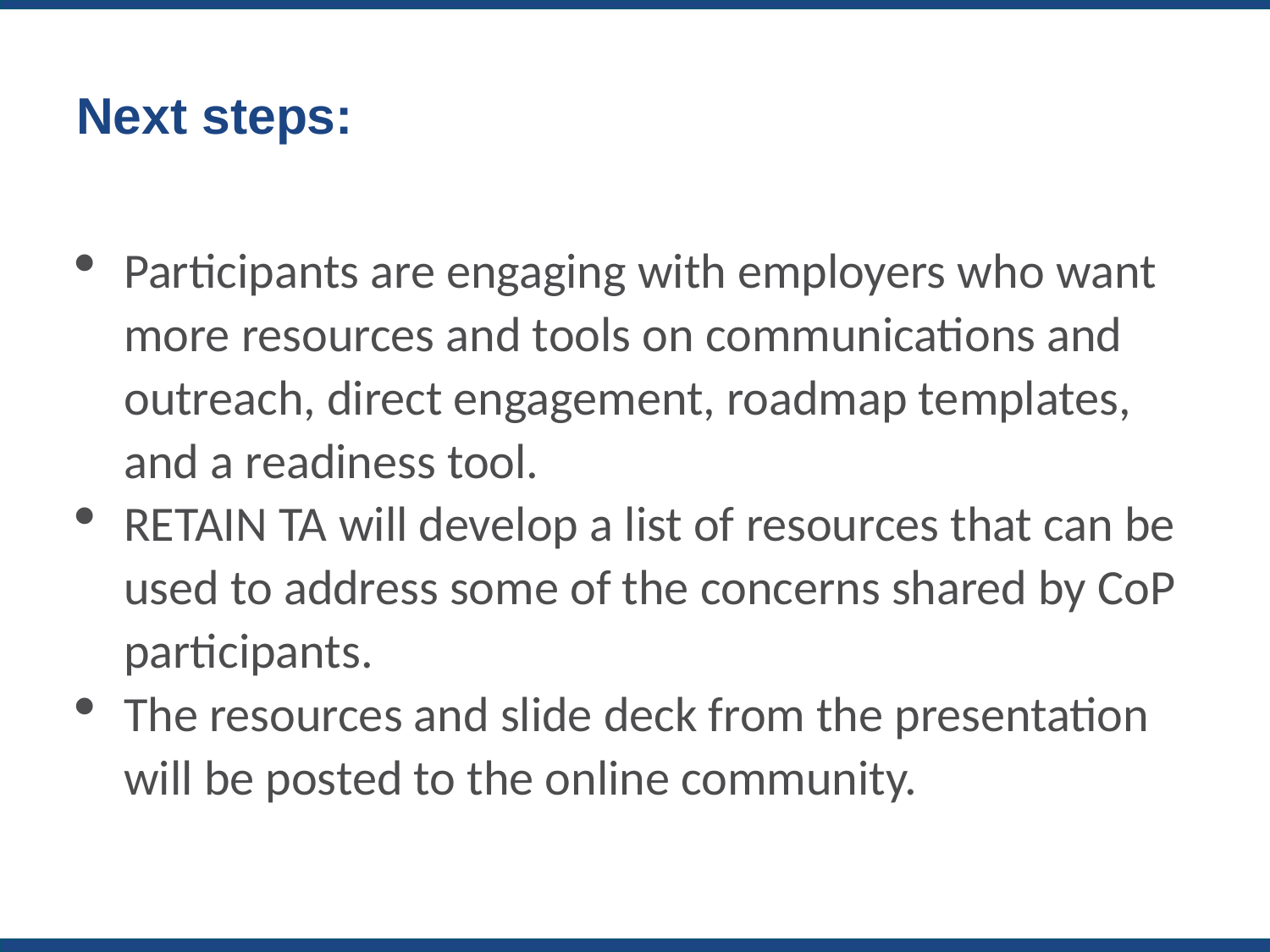

# Next steps:
Participants are engaging with employers who want more resources and tools on communications and outreach, direct engagement, roadmap templates, and a readiness tool.
RETAIN TA will develop a list of resources that can be used to address some of the concerns shared by CoP participants.
The resources and slide deck from the presentation will be posted to the online community.